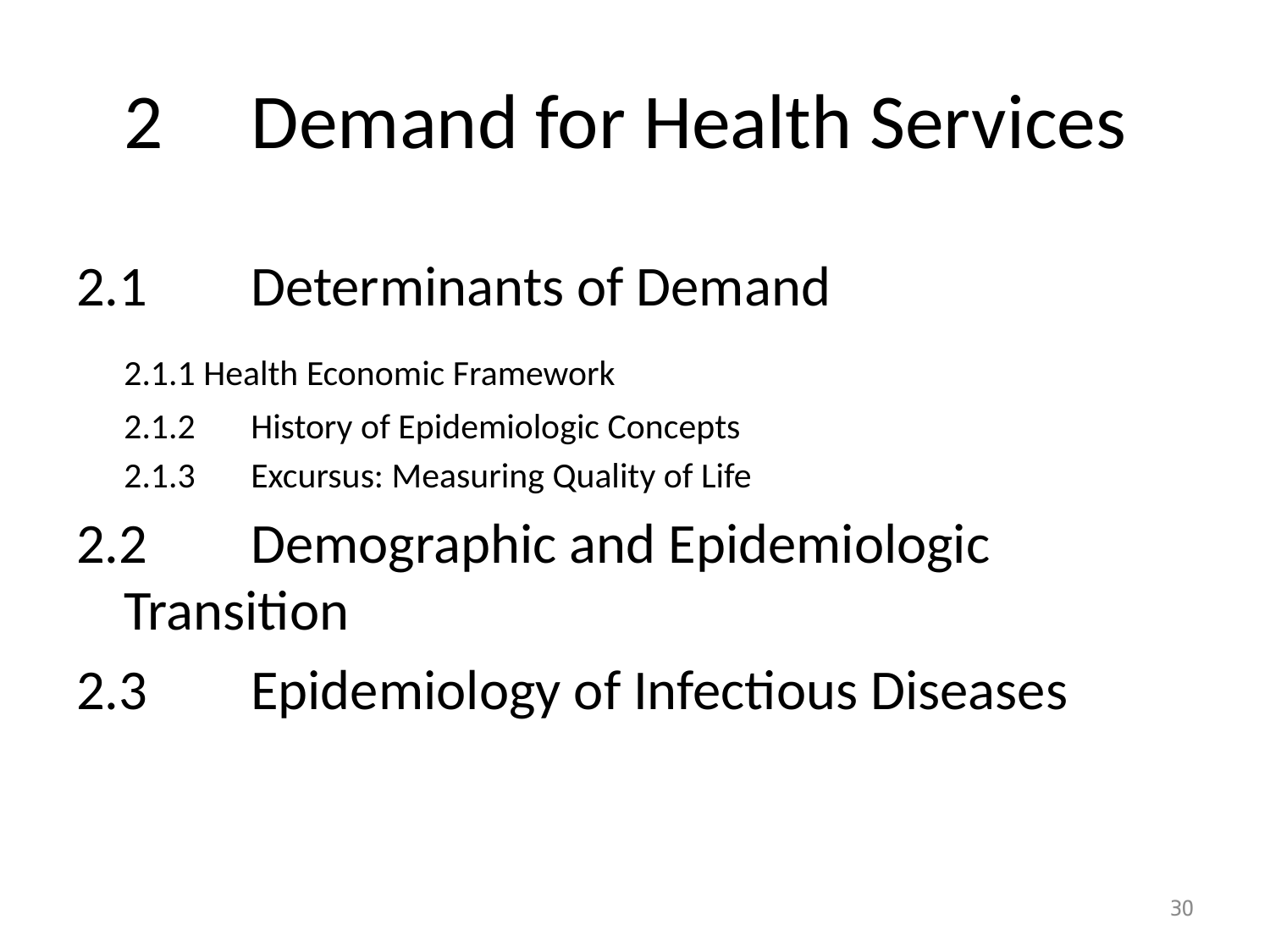

# 2 	Demand for Health Services
2.1 	Determinants of Demand
	2.1.1 Health Economic Framework
	2.1.2 	History of Epidemiologic Concepts
	2.1.3 	Excursus: Measuring Quality of Life
2.2 	Demographic and Epidemiologic Transition
2.3	Epidemiology of Infectious Diseases
30